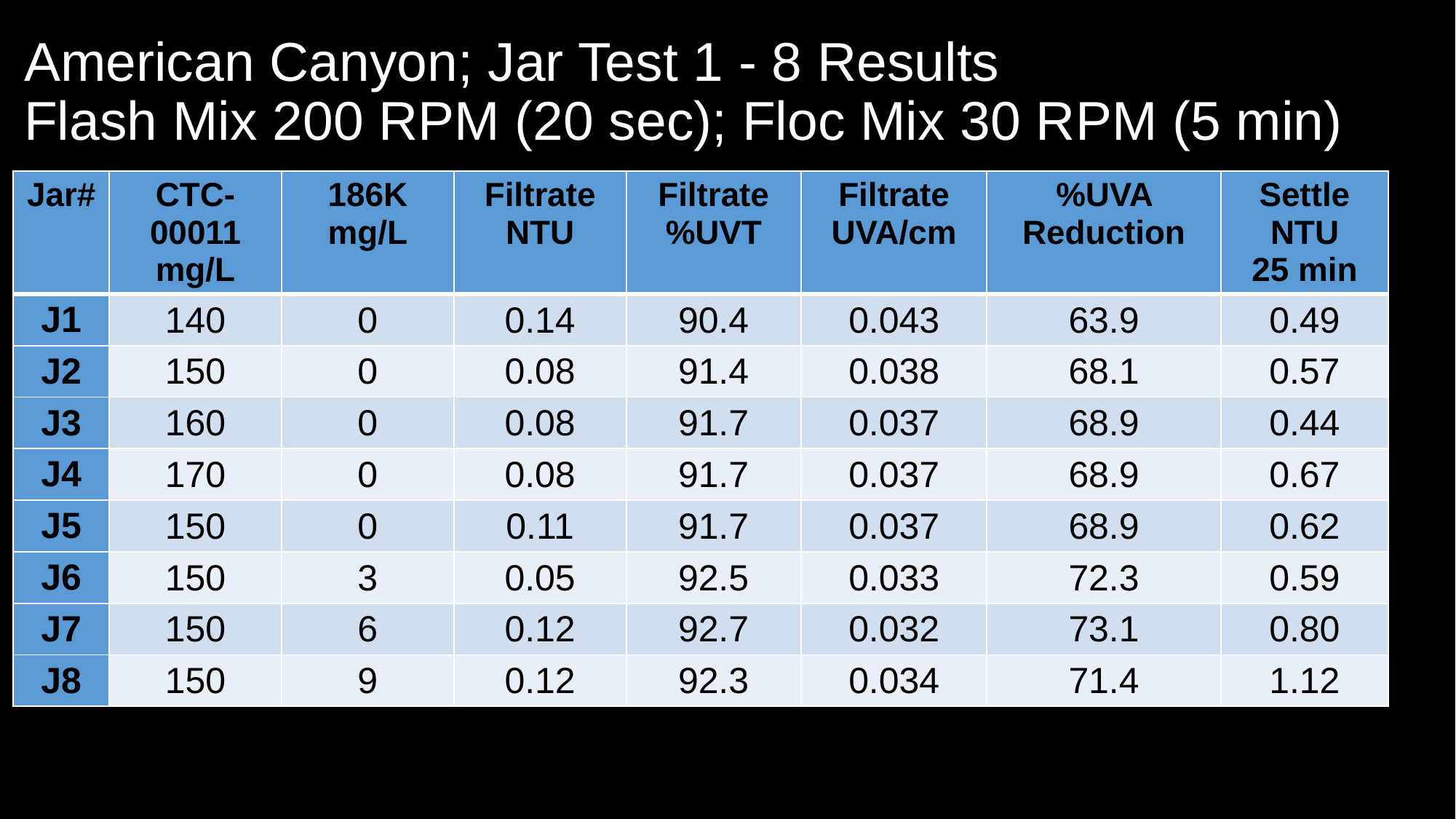

# American Canyon; Jar Test 1 - 8 Results Flash Mix 200 RPM (20 sec); Floc Mix 30 RPM (5 min)
| Jar# | CTC-00011 mg/L | 186K mg/L | Filtrate NTU | Filtrate %UVT | Filtrate UVA/cm | %UVA Reduction | Settle NTU 25 min |
| --- | --- | --- | --- | --- | --- | --- | --- |
| J1 | 140 | 0 | 0.14 | 90.4 | 0.043 | 63.9 | 0.49 |
| J2 | 150 | 0 | 0.08 | 91.4 | 0.038 | 68.1 | 0.57 |
| J3 | 160 | 0 | 0.08 | 91.7 | 0.037 | 68.9 | 0.44 |
| J4 | 170 | 0 | 0.08 | 91.7 | 0.037 | 68.9 | 0.67 |
| J5 | 150 | 0 | 0.11 | 91.7 | 0.037 | 68.9 | 0.62 |
| J6 | 150 | 3 | 0.05 | 92.5 | 0.033 | 72.3 | 0.59 |
| J7 | 150 | 6 | 0.12 | 92.7 | 0.032 | 73.1 | 0.80 |
| J8 | 150 | 9 | 0.12 | 92.3 | 0.034 | 71.4 | 1.12 |